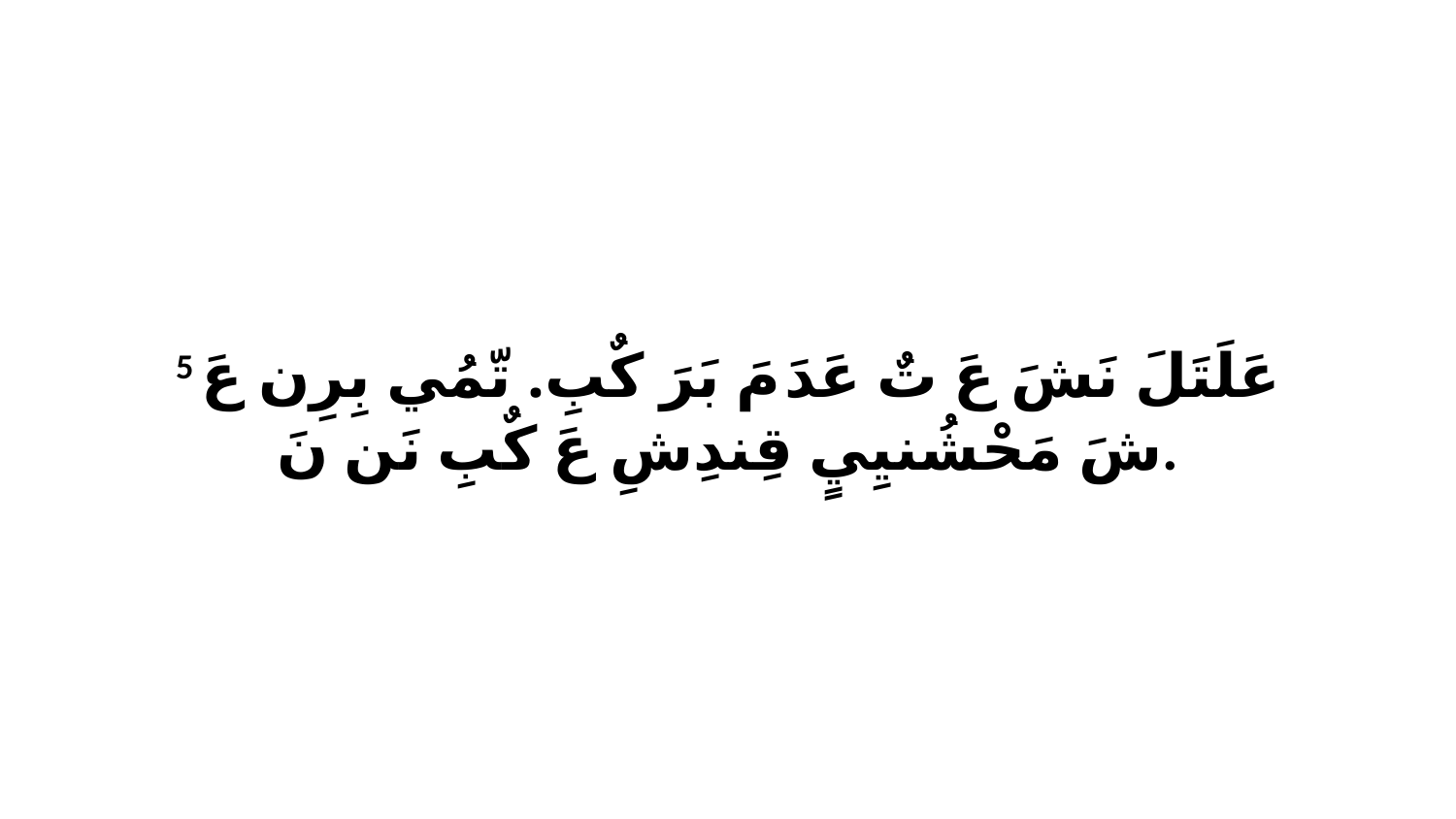

5 عَلَتَلَ نَشَ عَ تٌ عَدَ مَ بَرَ كٌبِ. تّمُي بِرِن عَ شَ مَحْشُنيِيٍ قِندِشِ عَ كٌبِ نَن نَ.